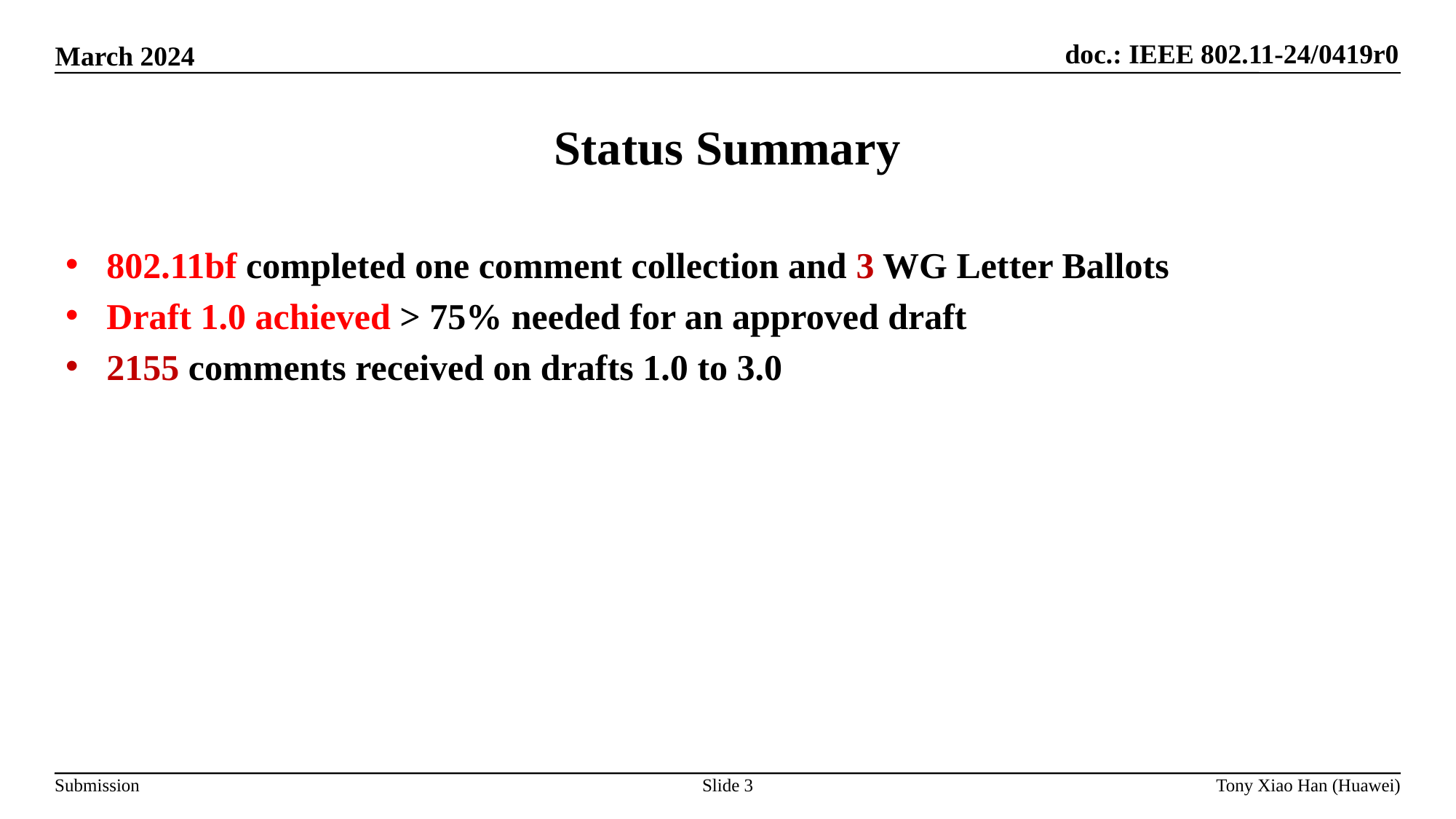

# Status Summary
802.11bf completed one comment collection and 3 WG Letter Ballots
Draft 1.0 achieved > 75% needed for an approved draft
2155 comments received on drafts 1.0 to 3.0